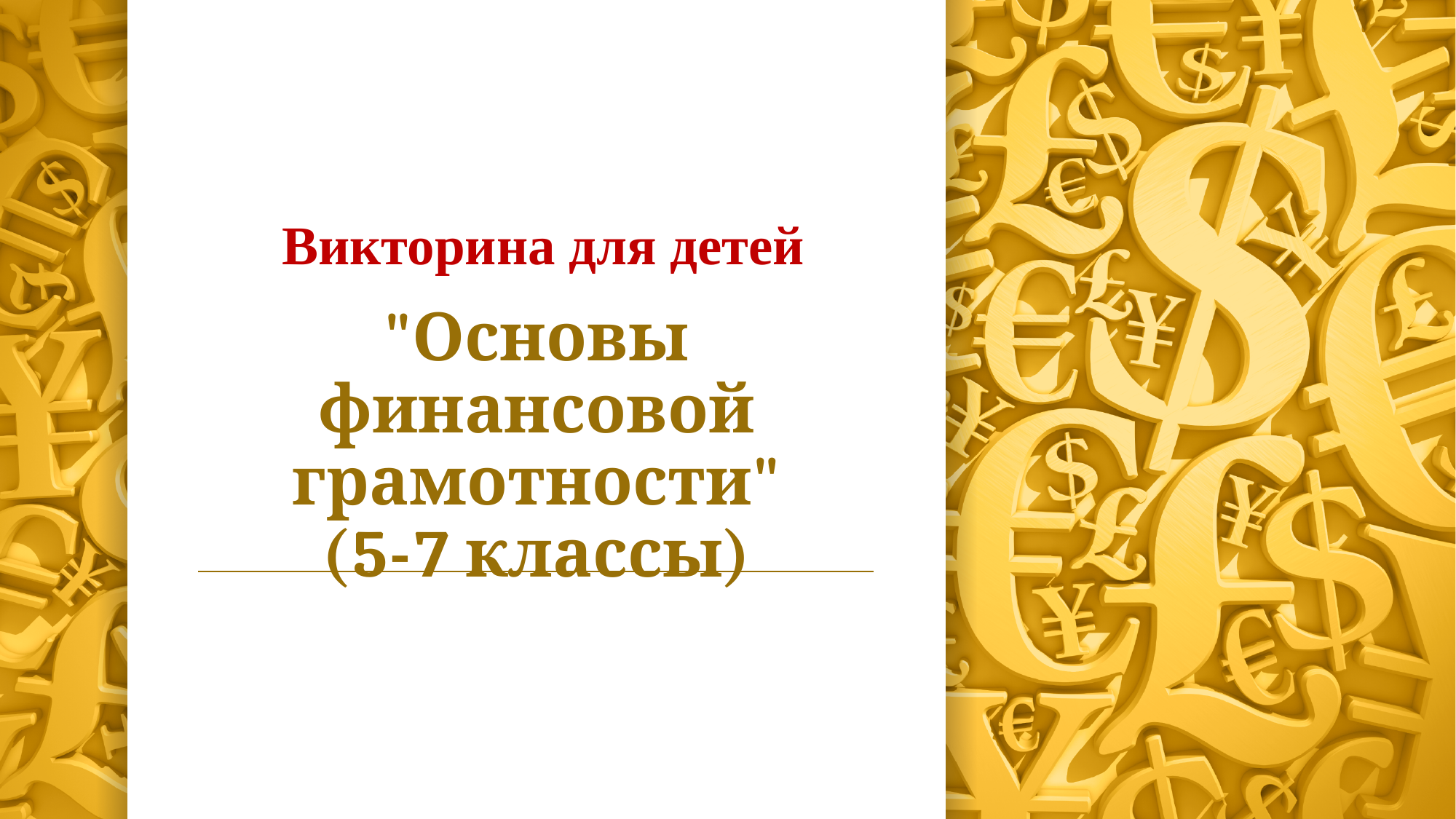

# Викторина для детей
"Основы финансовой грамотности"
(5-7 классы)